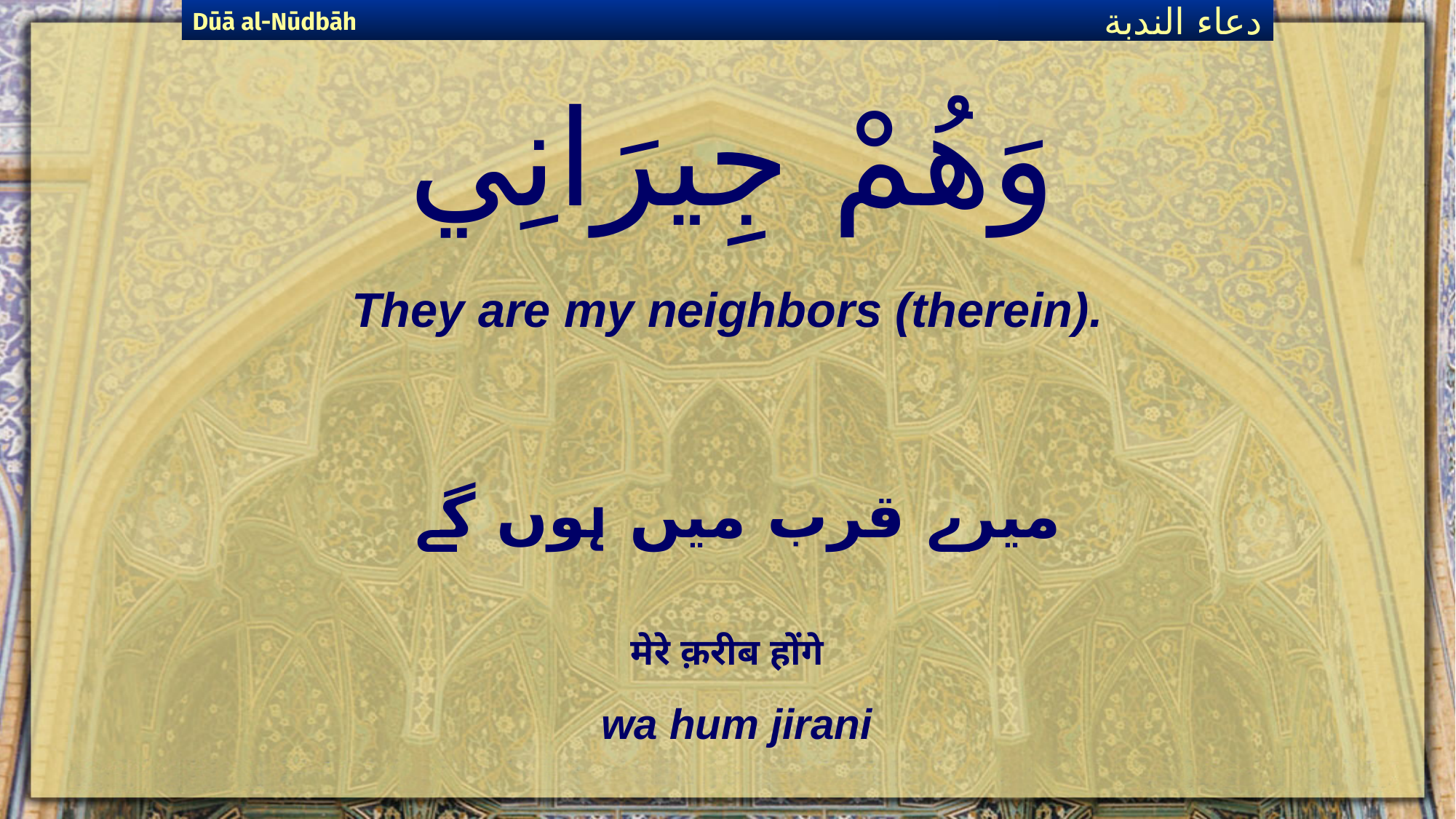

Dūā al-Nūdbāh
دعاء الندبة
# وَهُمْ جِيرَانِي
They are my neighbors (therein).
میرے قرب میں ہوں گے
मेरे क़रीब होंगे
wa hum jirani